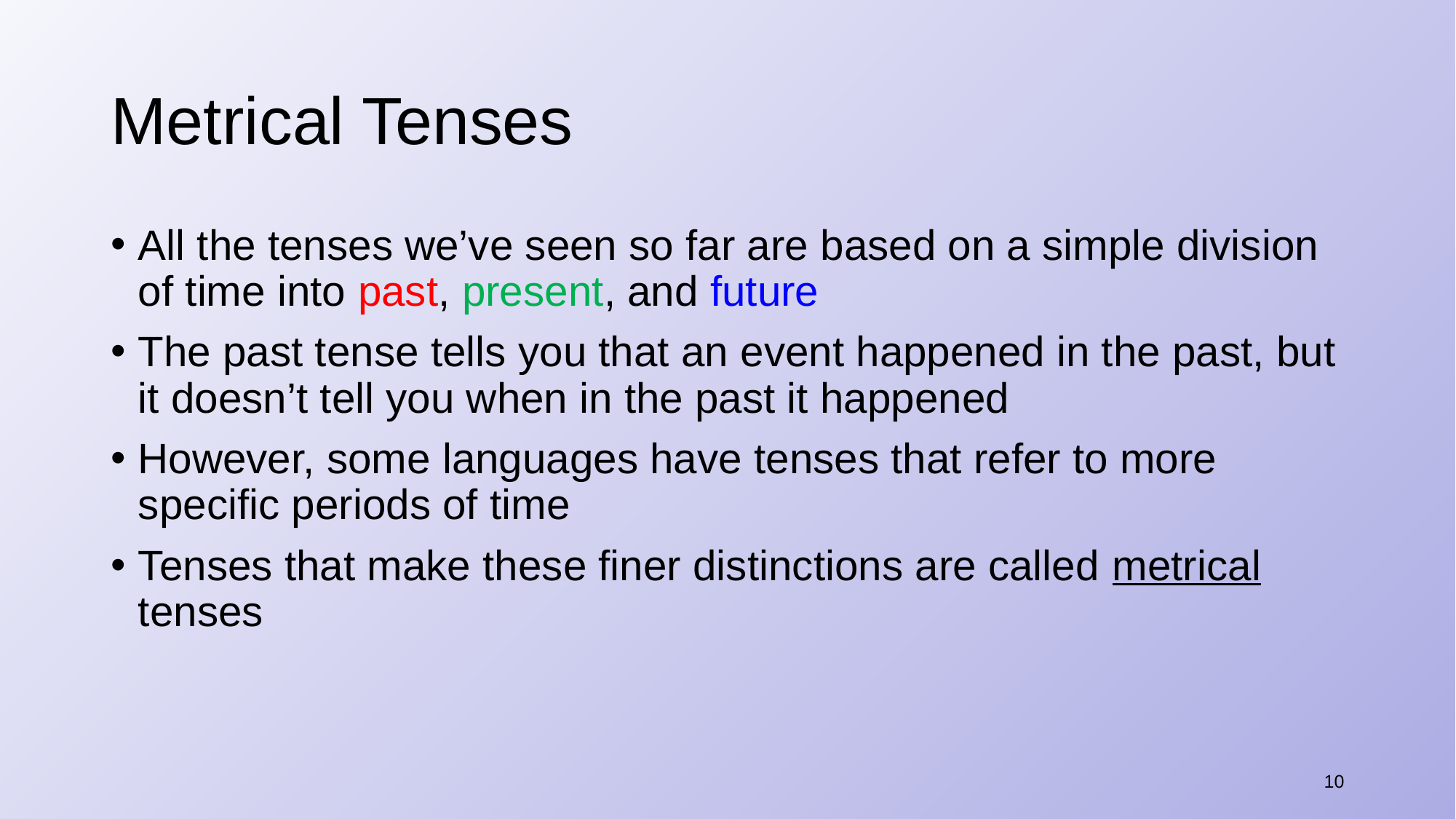

# Metrical Tenses
All the tenses we’ve seen so far are based on a simple division of time into past, present, and future
The past tense tells you that an event happened in the past, but it doesn’t tell you when in the past it happened
However, some languages have tenses that refer to more specific periods of time
Tenses that make these finer distinctions are called metrical tenses
10